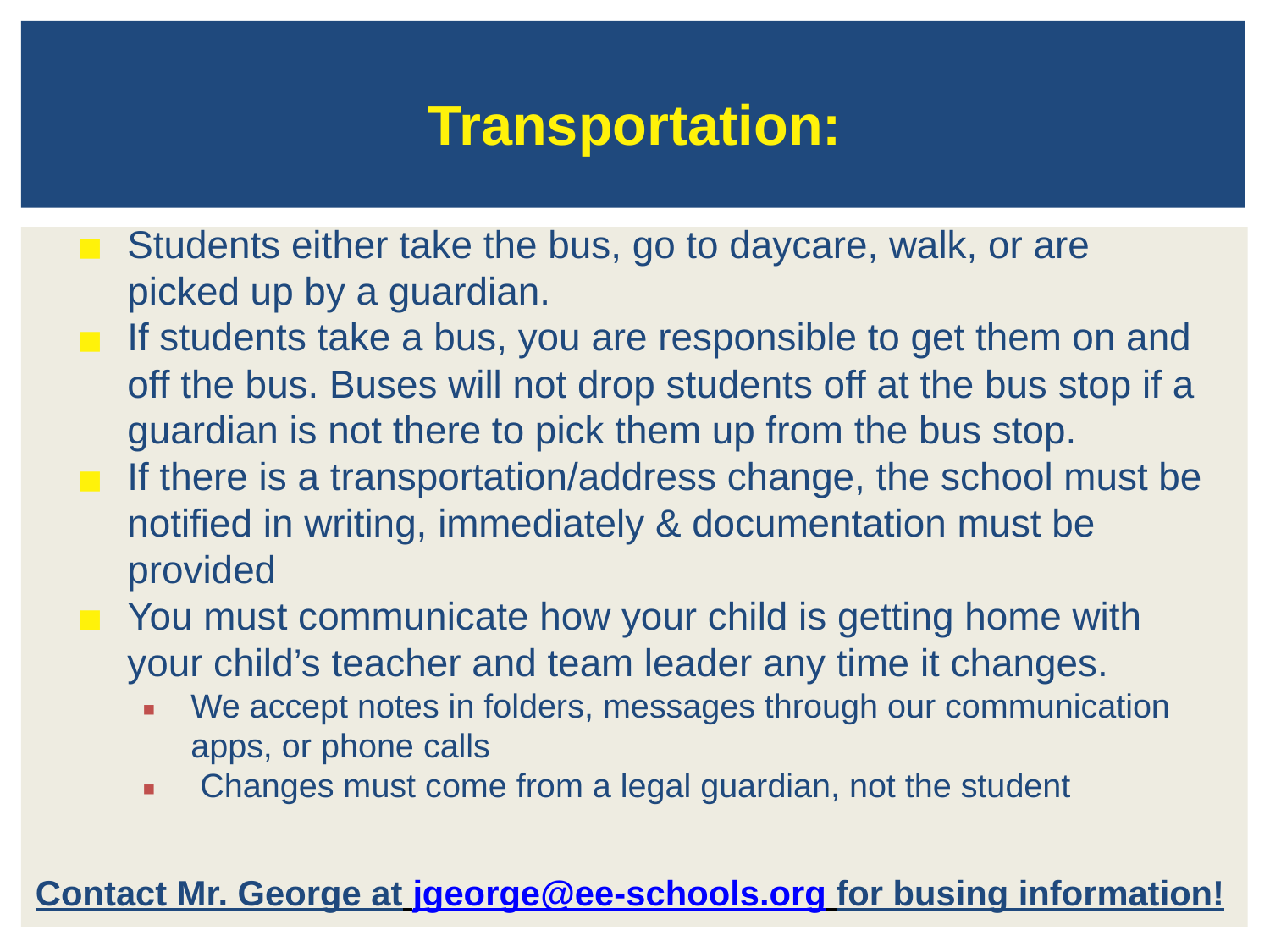

# Transportation:
Students either take the bus, go to daycare, walk, or are picked up by a guardian.
If students take a bus, you are responsible to get them on and off the bus. Buses will not drop students off at the bus stop if a guardian is not there to pick them up from the bus stop.
If there is a transportation/address change, the school must be notified in writing, immediately & documentation must be provided
You must communicate how your child is getting home with your child’s teacher and team leader any time it changes.
We accept notes in folders, messages through our communication apps, or phone calls
 Changes must come from a legal guardian, not the student
Contact Mr. George at jgeorge@ee-schools.org for busing information!